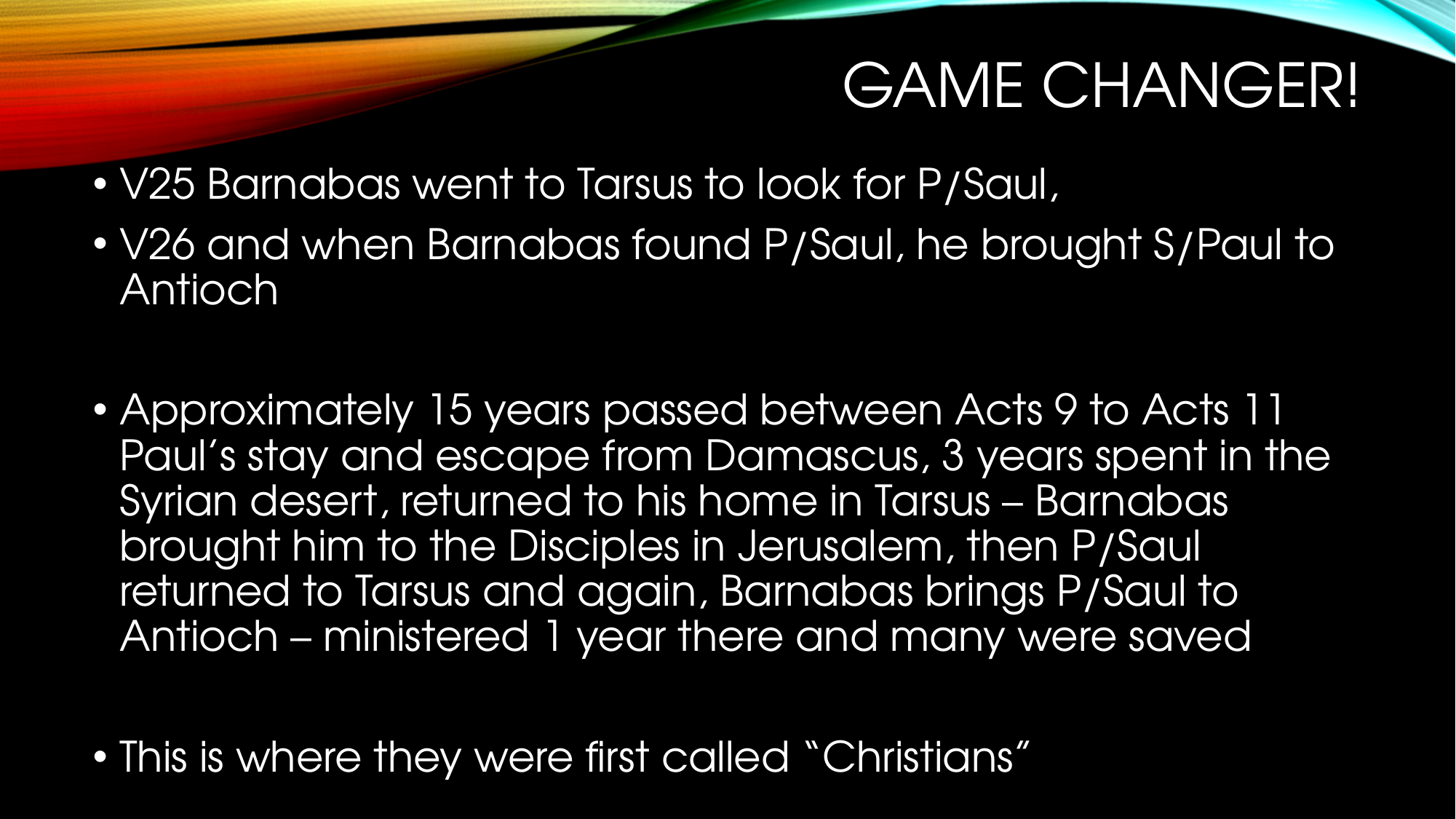

# Game changer!
V25 Barnabas went to Tarsus to look for P/Saul,
V26 and when Barnabas found P/Saul, he brought S/Paul to Antioch

Approximately 15 years passed between Acts 9 to Acts 11 Paul’s stay and escape from Damascus, 3 years spent in the Syrian desert, returned to his home in Tarsus – Barnabas brought him to the Disciples in Jerusalem, then P/Saul returned to Tarsus and again, Barnabas brings P/Saul to Antioch – ministered 1 year there and many were saved

This is where they were first called “Christians”